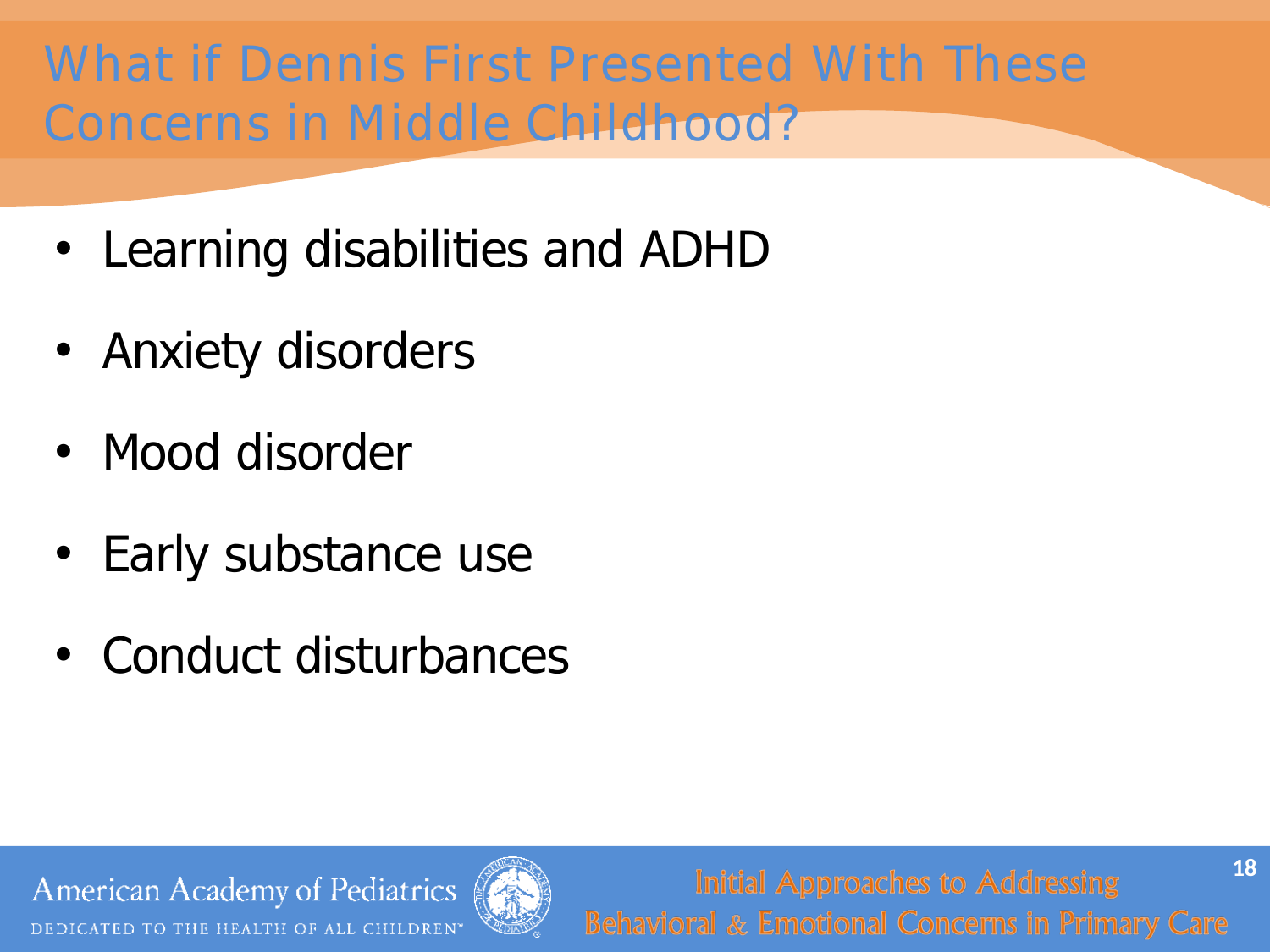

# What if Dennis First Presented With These Concerns in Middle Childhood?
Learning disabilities and ADHD
Anxiety disorders
Mood disorder
Early substance use
Conduct disturbances
18